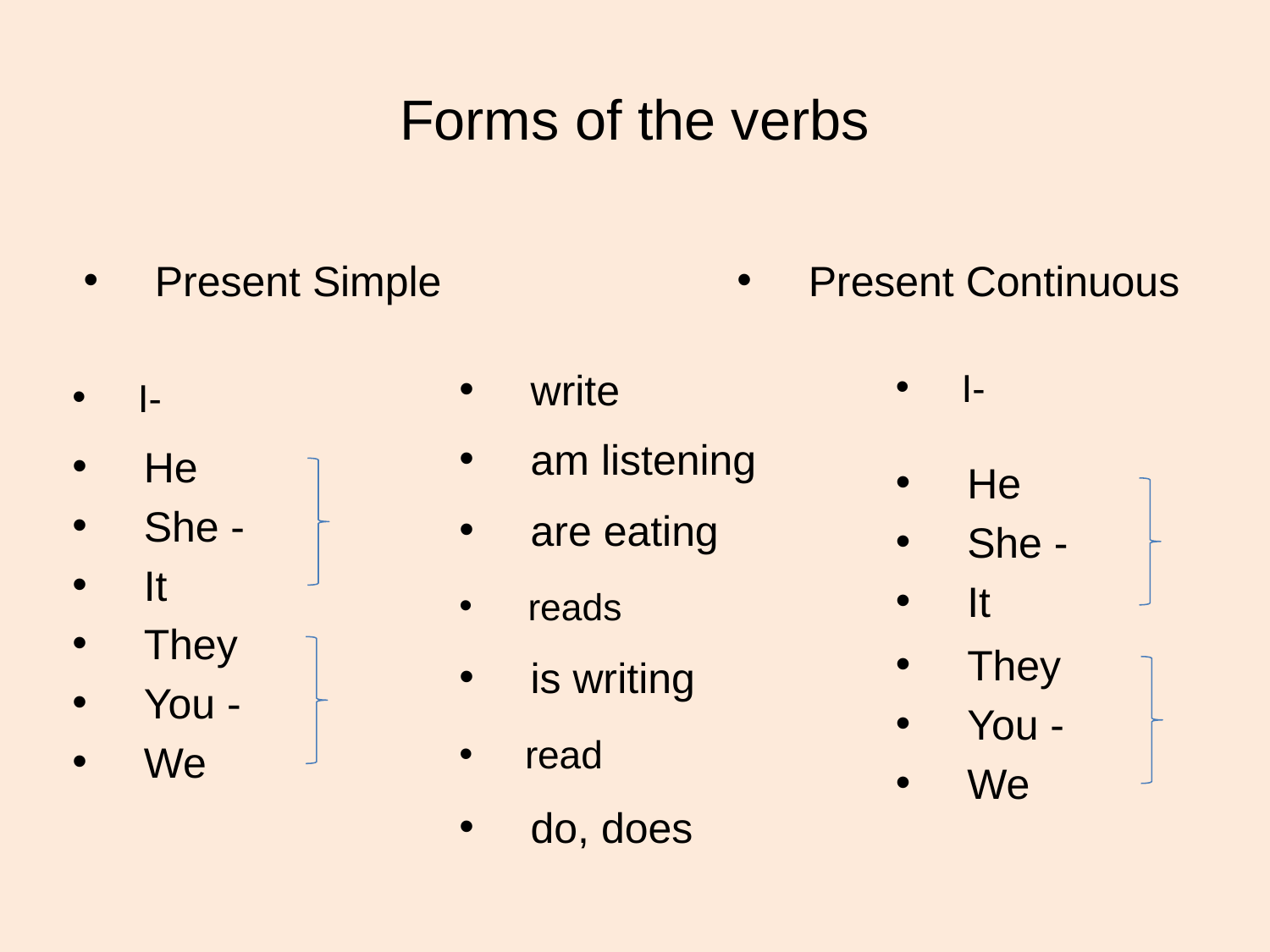

# Forms of the verbs
Present Simple
Present Continuous
write
I-
I-
am listening

He
She -
It

He
She -
It

are eating

reads
They
You -
We

They
You -
We

is writing

read
do, does